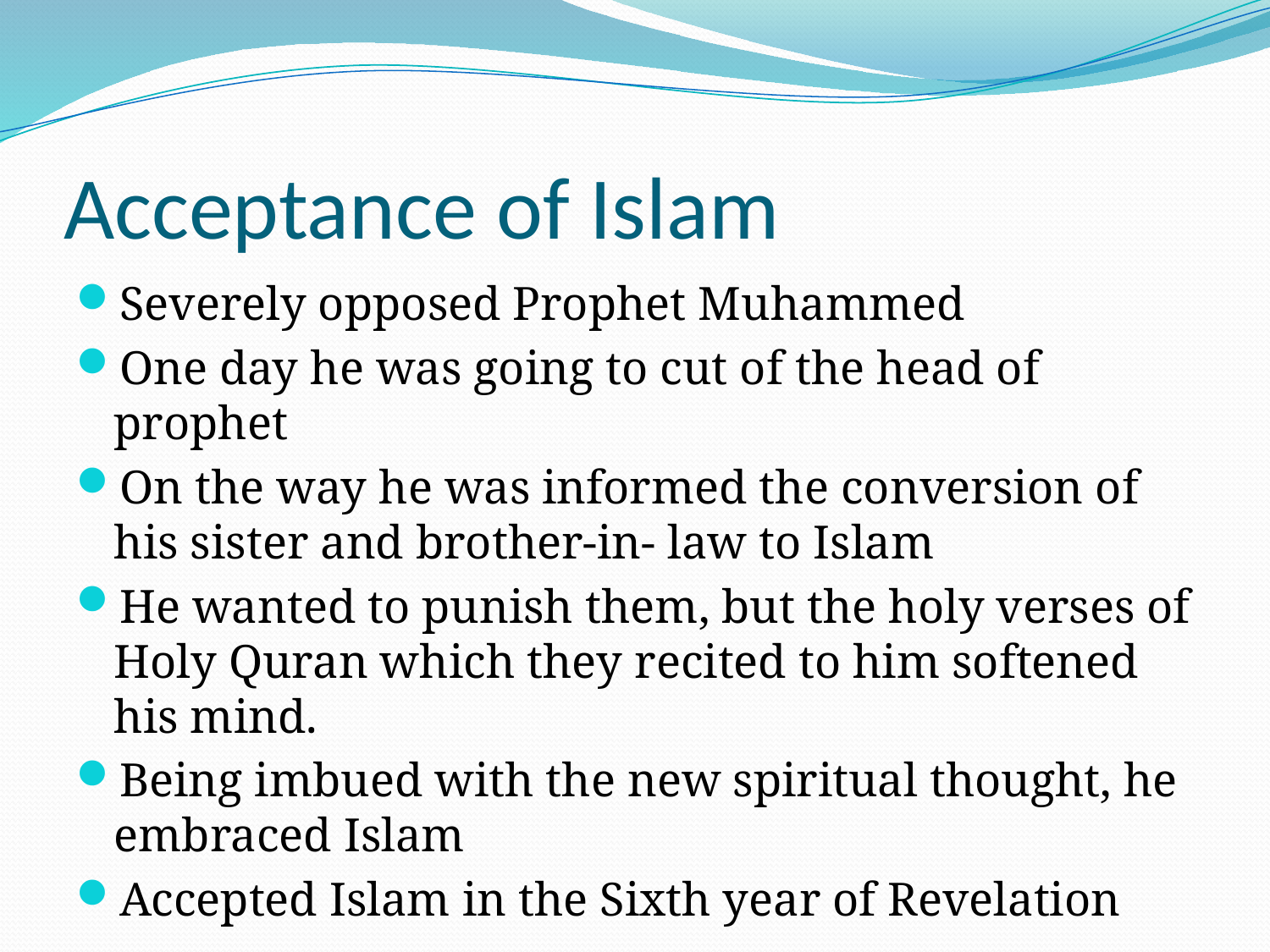

# Acceptance of Islam
Severely opposed Prophet Muhammed
One day he was going to cut of the head of prophet
On the way he was informed the conversion of his sister and brother-in- law to Islam
He wanted to punish them, but the holy verses of Holy Quran which they recited to him softened his mind.
Being imbued with the new spiritual thought, he embraced Islam
Accepted Islam in the Sixth year of Revelation